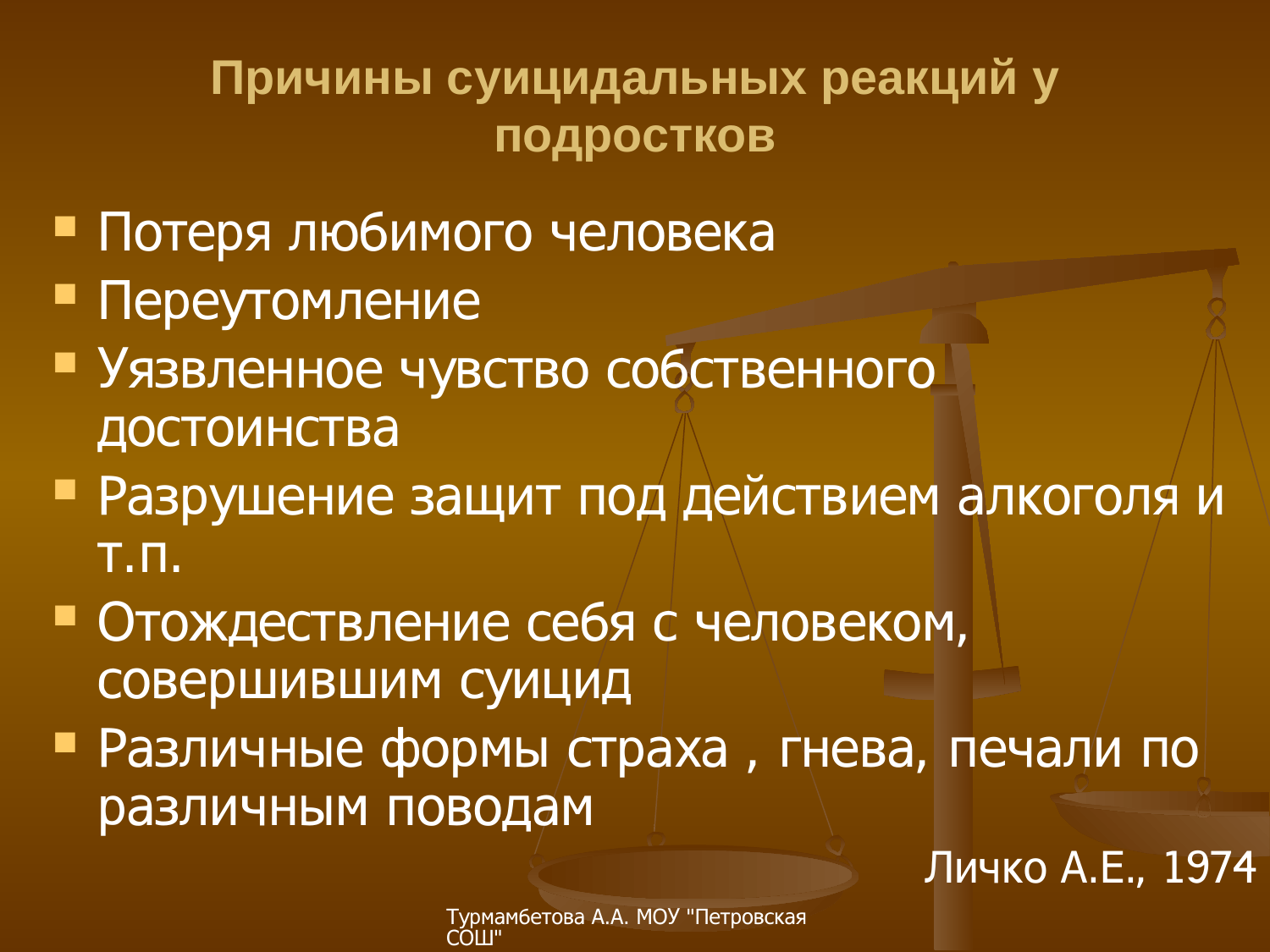

Причины суицидальных реакций у подростков
Потеря любимого человека
Переутомление
Уязвленное чувство собственного достоинства
Разрушение защит под действием алкоголя и т.п.
Отождествление себя с человеком, совершившим суицид
Различные формы страха , гнева, печали по различным поводам
Личко А.Е., 1974
Турмамбетова А.А. МОУ "Петровская СОШ"